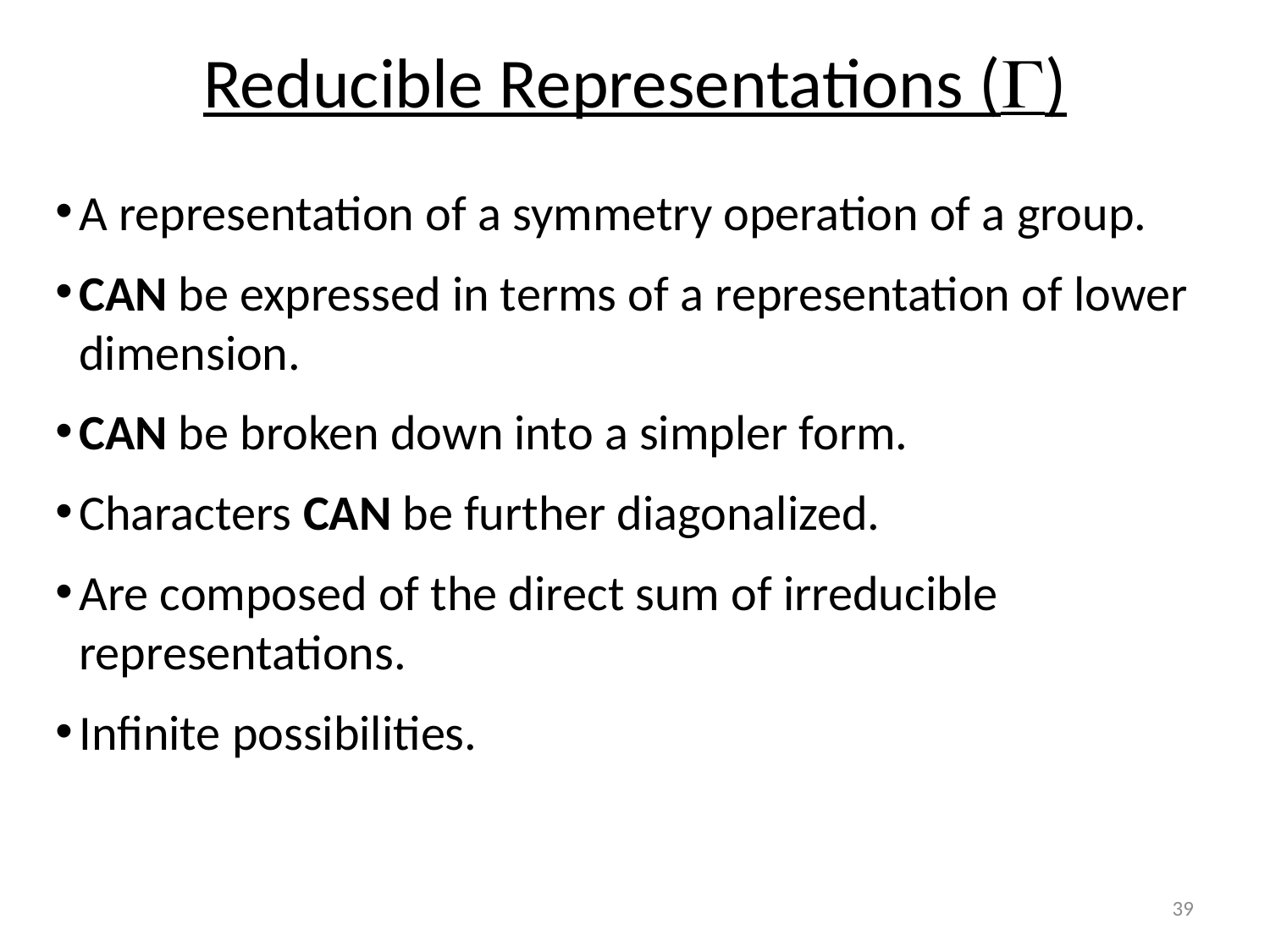

Reducible Representations (Γ)
A representation of a symmetry operation of a group.
CAN be expressed in terms of a representation of lower dimension.
CAN be broken down into a simpler form.
Characters CAN be further diagonalized.
Are composed of the direct sum of irreducible representations.
Infinite possibilities.
39